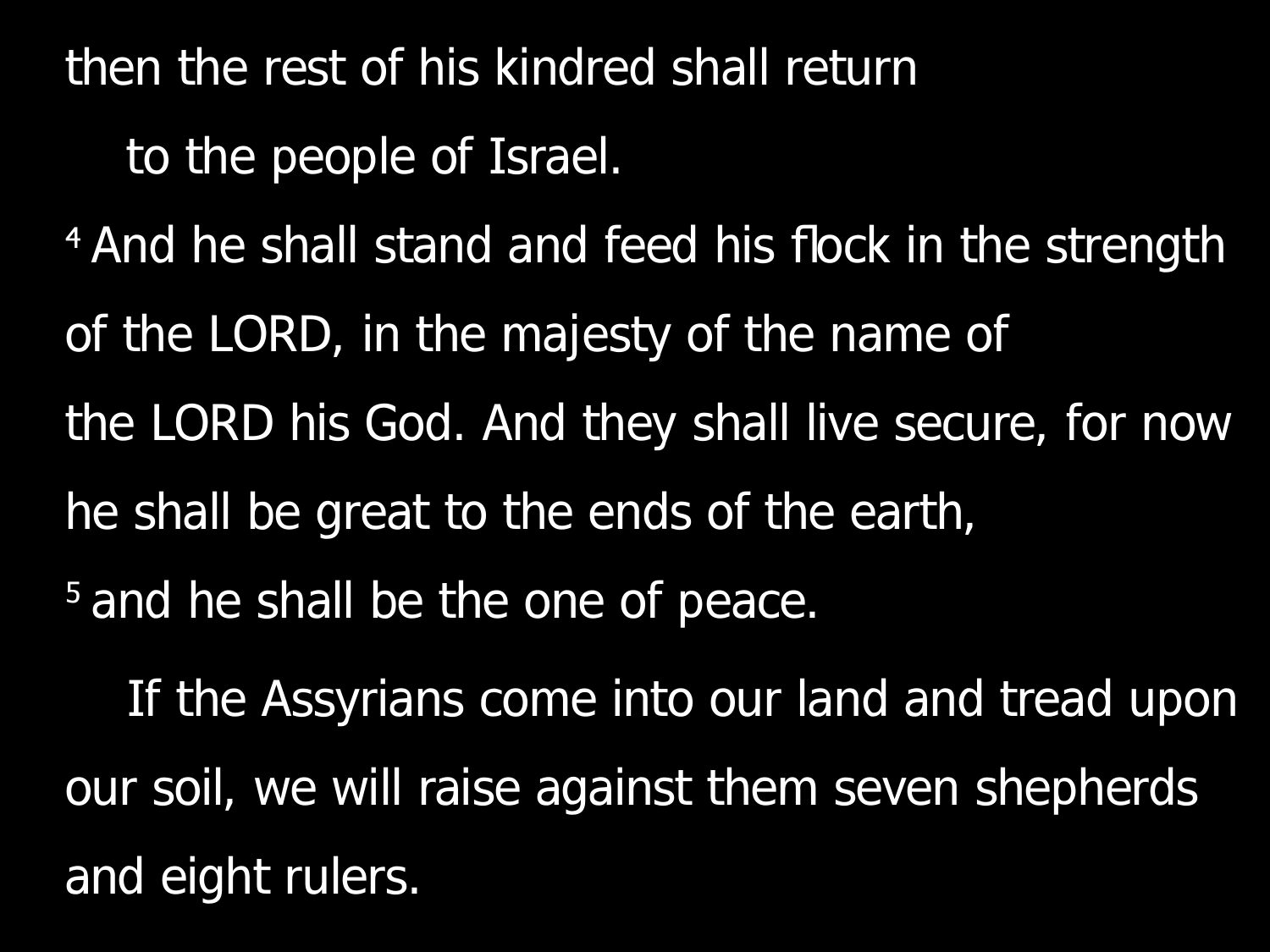

then the rest of his kindred shall return
    to the people of Israel.
4 And he shall stand and feed his flock in the strength of the Lord, in the majesty of the name of the Lord his God. And they shall live secure, for now he shall be great to the ends of the earth,
5 and he shall be the one of peace.
    If the Assyrians come into our land and tread upon our soil, we will raise against them seven shepherds
and eight rulers.